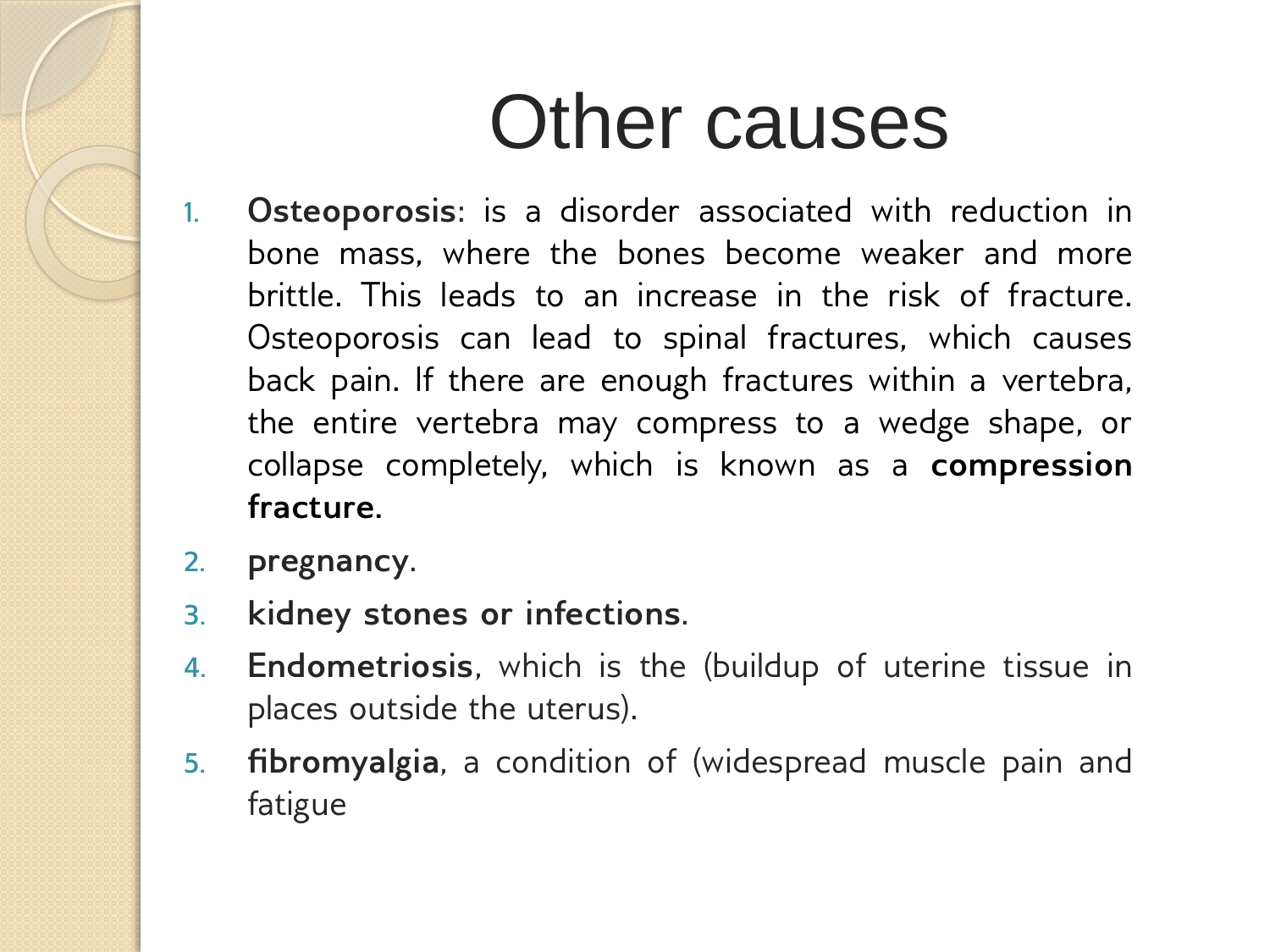

# Other causes
Osteoporosis: is a disorder associated with reduction in bone mass, where the bones become weaker and more brittle. This leads to an increase in the risk of fracture. Osteoporosis can lead to spinal fractures, which causes back pain. If there are enough fractures within a vertebra, the entire vertebra may compress to a wedge shape, or collapse completely, which is known as a compression fracture.
pregnancy.
kidney stones or infections.
Endometriosis, which is the (buildup of uterine tissue in places outside the uterus).
fibromyalgia, a condition of (widespread muscle pain and fatigue